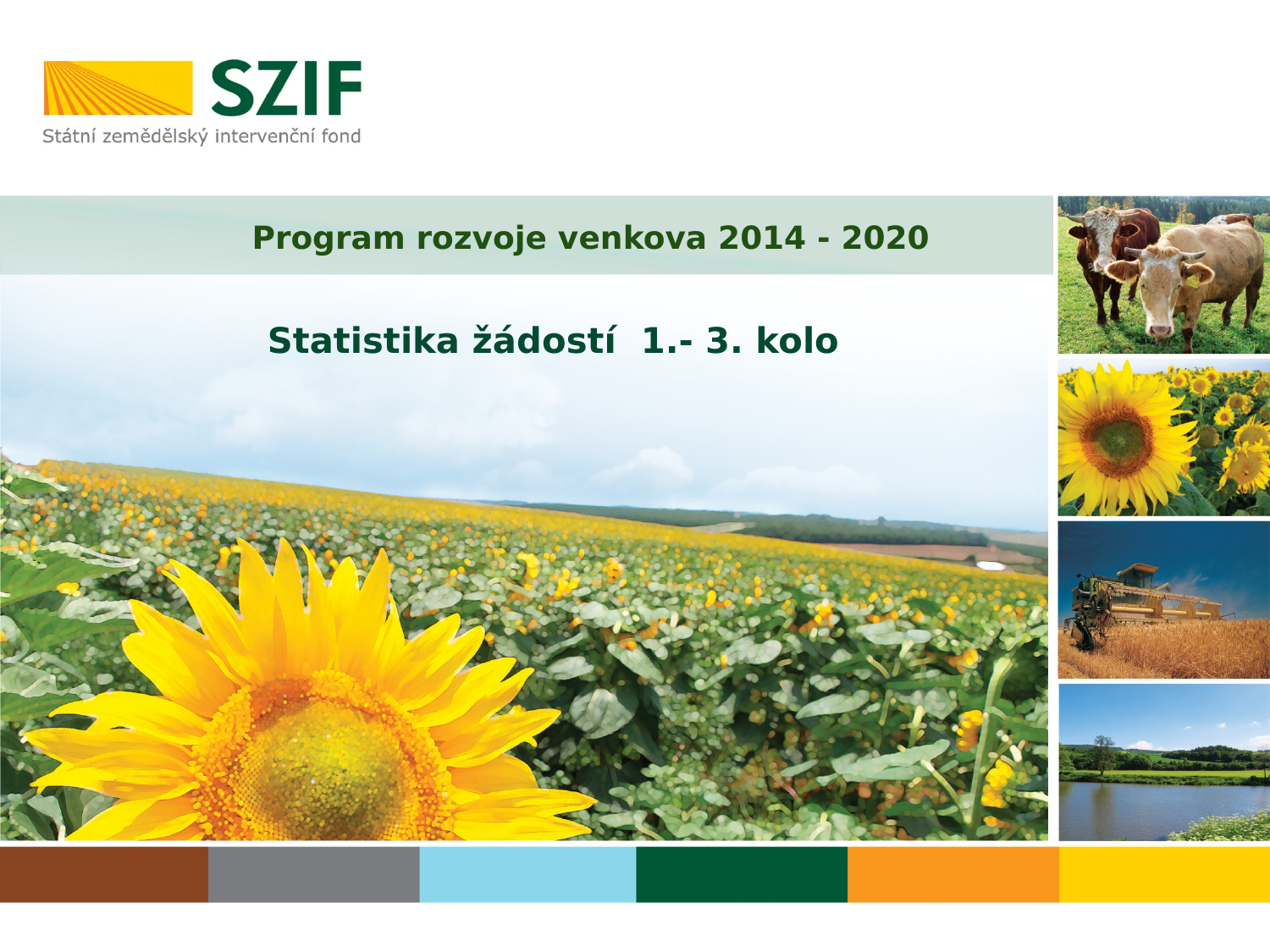

# Program rozvoje venkova 2014 - 2020
Statistika žádostí  1.- 3. kolo